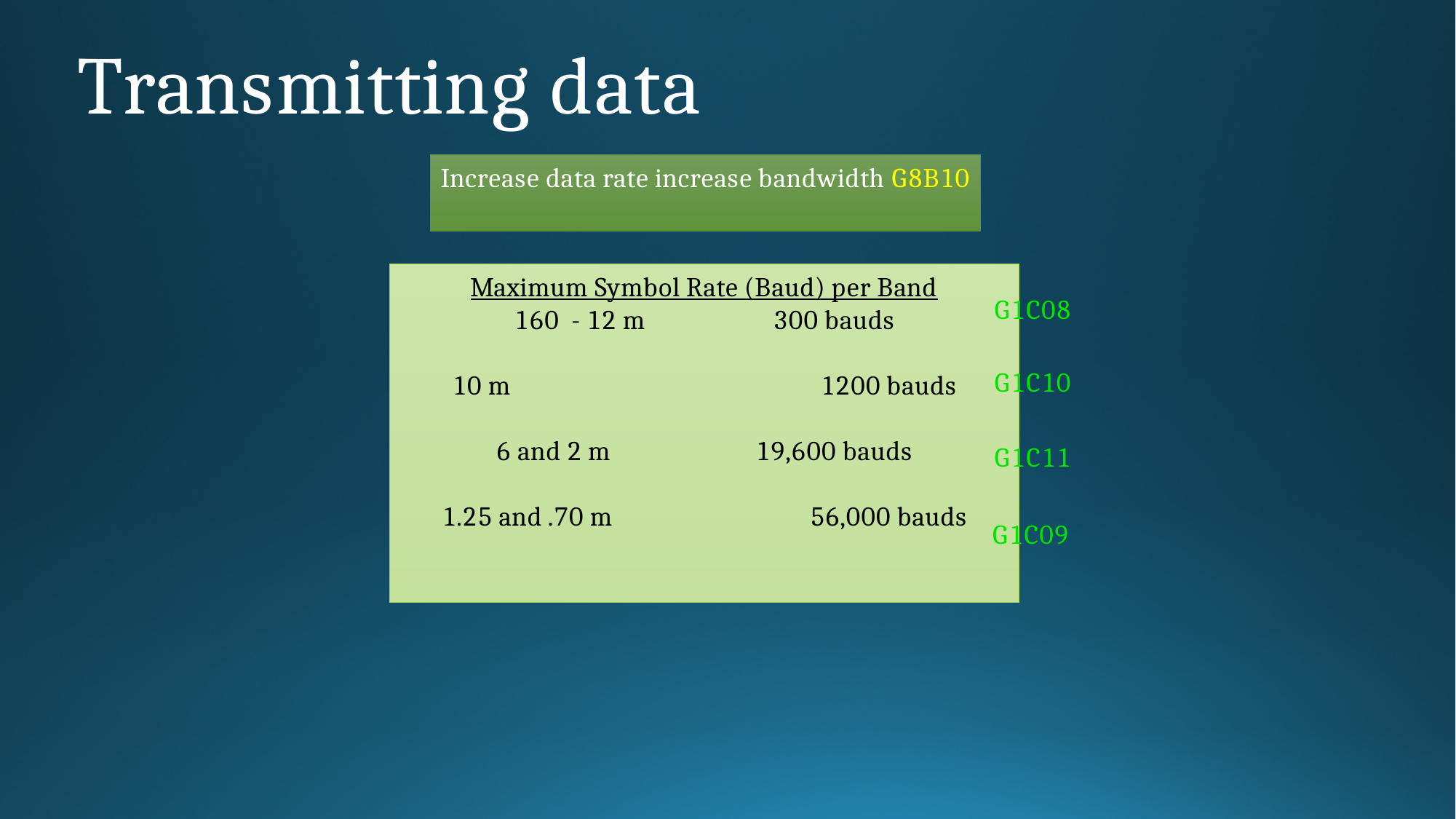

# Transmitting data
Increase data rate increase bandwidth G8B10

Maximum Symbol Rate (Baud) per Band
  - 12 m		300 bauds

10 m			1200 bauds

6 and 2 m		19,600 bauds

1.25 and .70 m 		56,000 bauds

G1C08
G1C10
G1C11
G1C09